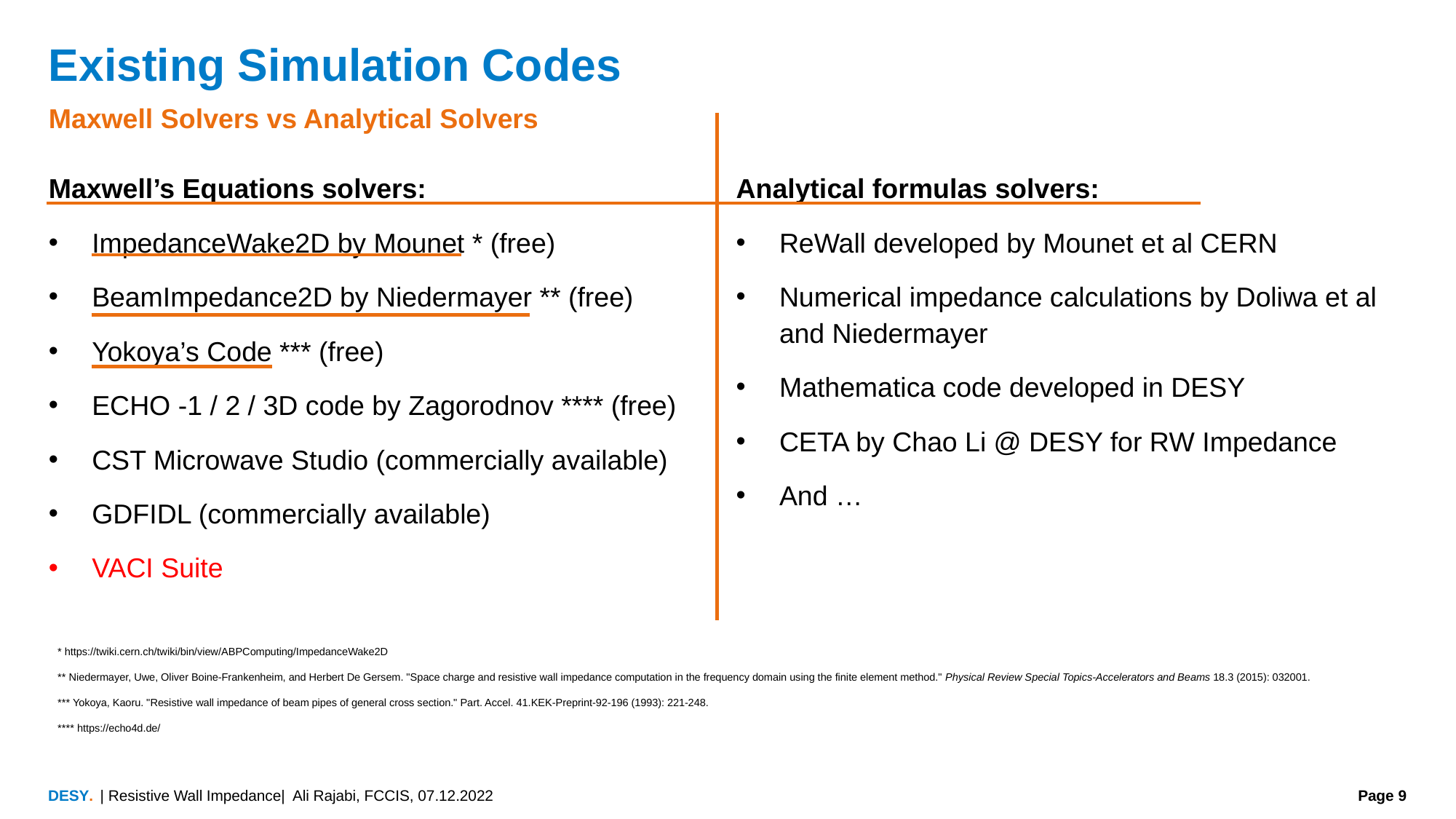

# Existing Simulation Codes
Maxwell Solvers vs Analytical Solvers
Maxwell’s Equations solvers:
ImpedanceWake2D by Mounet * (free)
BeamImpedance2D by Niedermayer ** (free)
Yokoya’s Code *** (free)
ECHO -1 / 2 / 3D code by Zagorodnov **** (free)
CST Microwave Studio (commercially available)
GDFIDL (commercially available)
VACI Suite
Analytical formulas solvers:
ReWall developed by Mounet et al CERN
Numerical impedance calculations by Doliwa et al and Niedermayer
Mathematica code developed in DESY
CETA by Chao Li @ DESY for RW Impedance
And …

* https://twiki.cern.ch/twiki/bin/view/ABPComputing/ImpedanceWake2D

** Niedermayer, Uwe, Oliver Boine-Frankenheim, and Herbert De Gersem. "Space charge and resistive wall impedance computation in the frequency domain using the finite element method." Physical Review Special Topics-Accelerators and Beams 18.3 (2015): 032001.

*** Yokoya, Kaoru. "Resistive wall impedance of beam pipes of general cross section." Part. Accel. 41.KEK-Preprint-92-196 (1993): 221-248.

**** https://echo4d.de/

| Resistive Wall Impedance|  Ali Rajabi, FCCIS, 07.12.2022